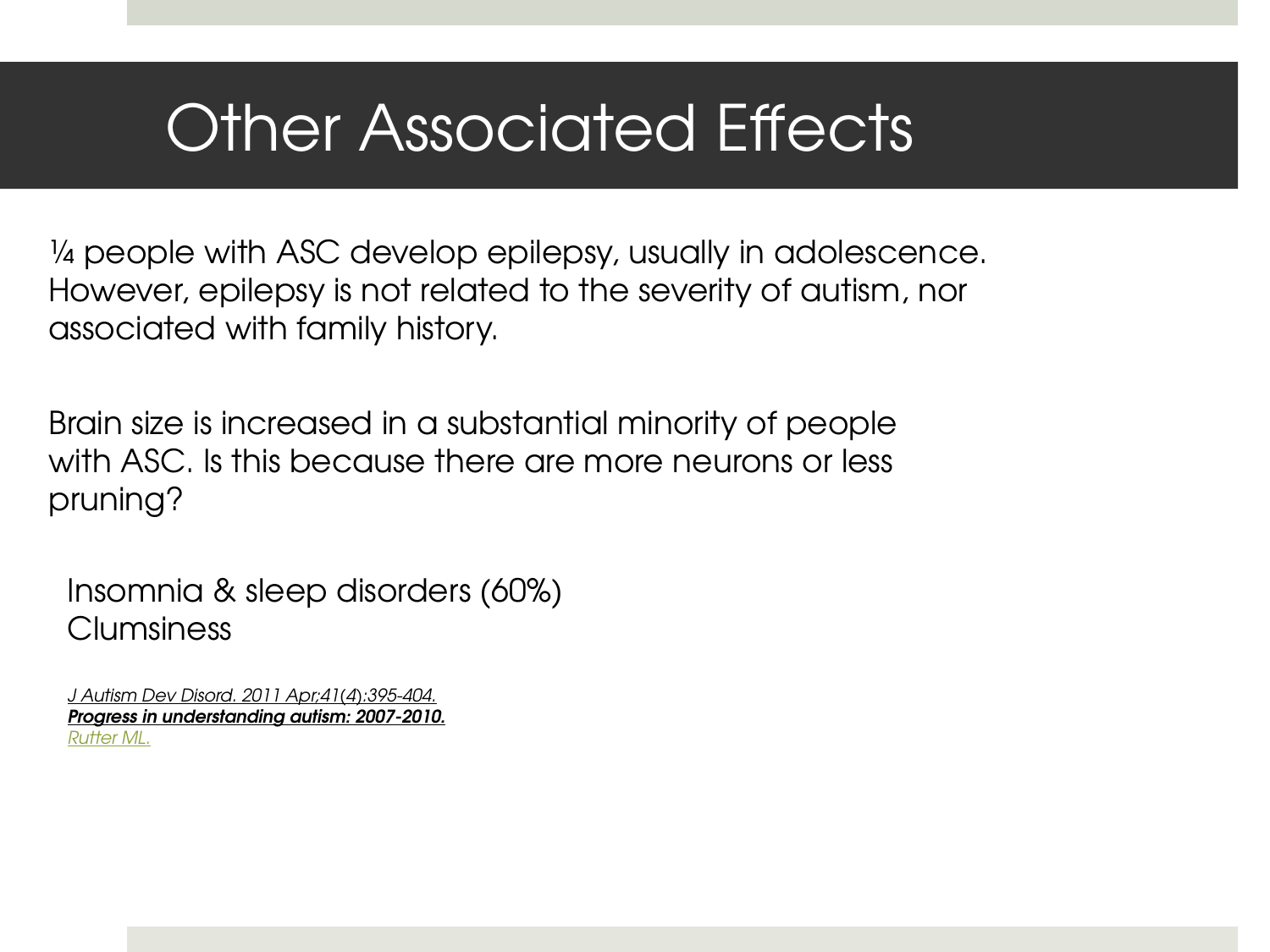

# Other Associated Effects
¼ people with ASC develop epilepsy, usually in adolescence. However, epilepsy is not related to the severity of autism, nor associated with family history.
Brain size is increased in a substantial minority of people with ASC. Is this because there are more neurons or less pruning?
Insomnia & sleep disorders (60%)
Clumsiness

J Autism Dev Disord. 2011 Apr;41(4):395-404.
Progress in understanding autism: 2007-2010.
Rutter ML.